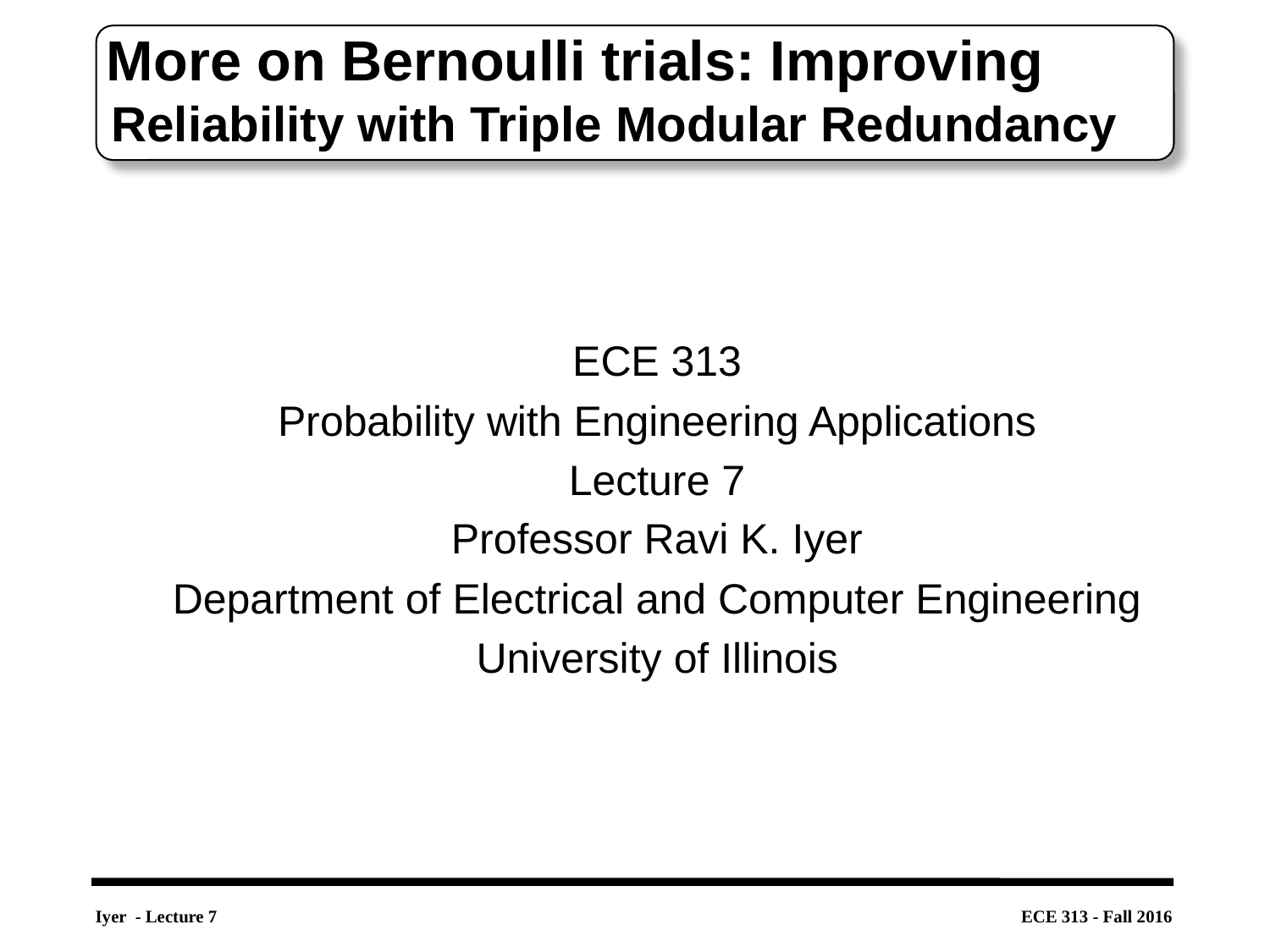

# More on Bernoulli trials: Improving      Reliability with Triple Modular Redundancy
ECE 313
Probability with Engineering Applications
Lecture 7
Professor Ravi K. Iyer
Department of Electrical and Computer Engineering
University of Illinois